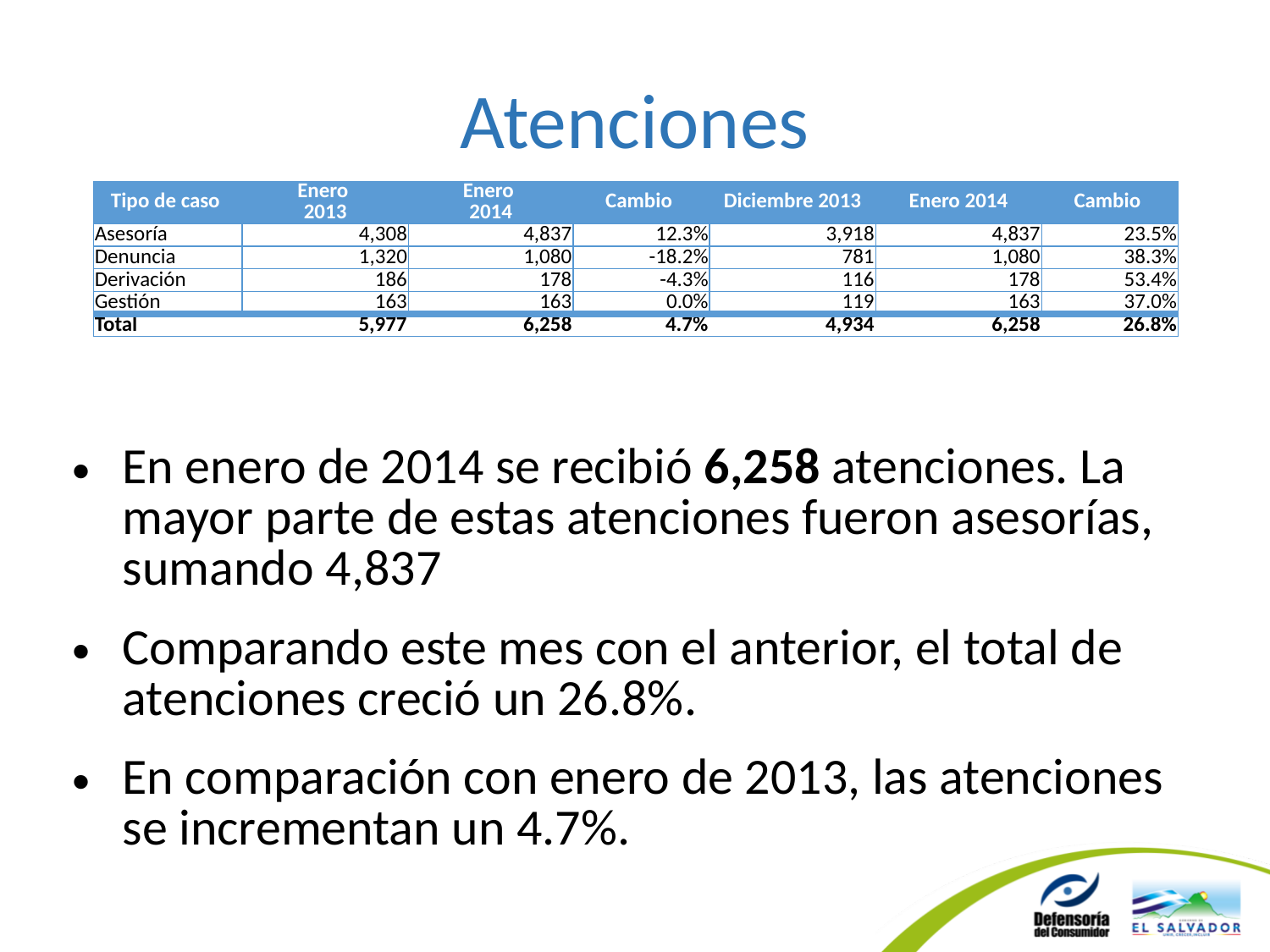

# Atenciones
| Tipo de caso | Enero 2013 | Enero 2014 | Cambio | Diciembre 2013 | Enero 2014 | Cambio |
| --- | --- | --- | --- | --- | --- | --- |
| Asesoría | 4,308 | 4,837 | 12.3% | 3,918 | 4,837 | 23.5% |
| Denuncia | 1,320 | 1,080 | -18.2% | 781 | 1,080 | 38.3% |
| Derivación | 186 | 178 | -4.3% | 116 | 178 | 53.4% |
| Gestión | 163 | 163 | 0.0% | 119 | 163 | 37.0% |
| Total | 5,977 | 6,258 | 4.7% | 4,934 | 6,258 | 26.8% |
En enero de 2014 se recibió 6,258 atenciones. La mayor parte de estas atenciones fueron asesorías, sumando 4,837
Comparando este mes con el anterior, el total de atenciones creció un 26.8%.
En comparación con enero de 2013, las atenciones se incrementan un 4.7%.